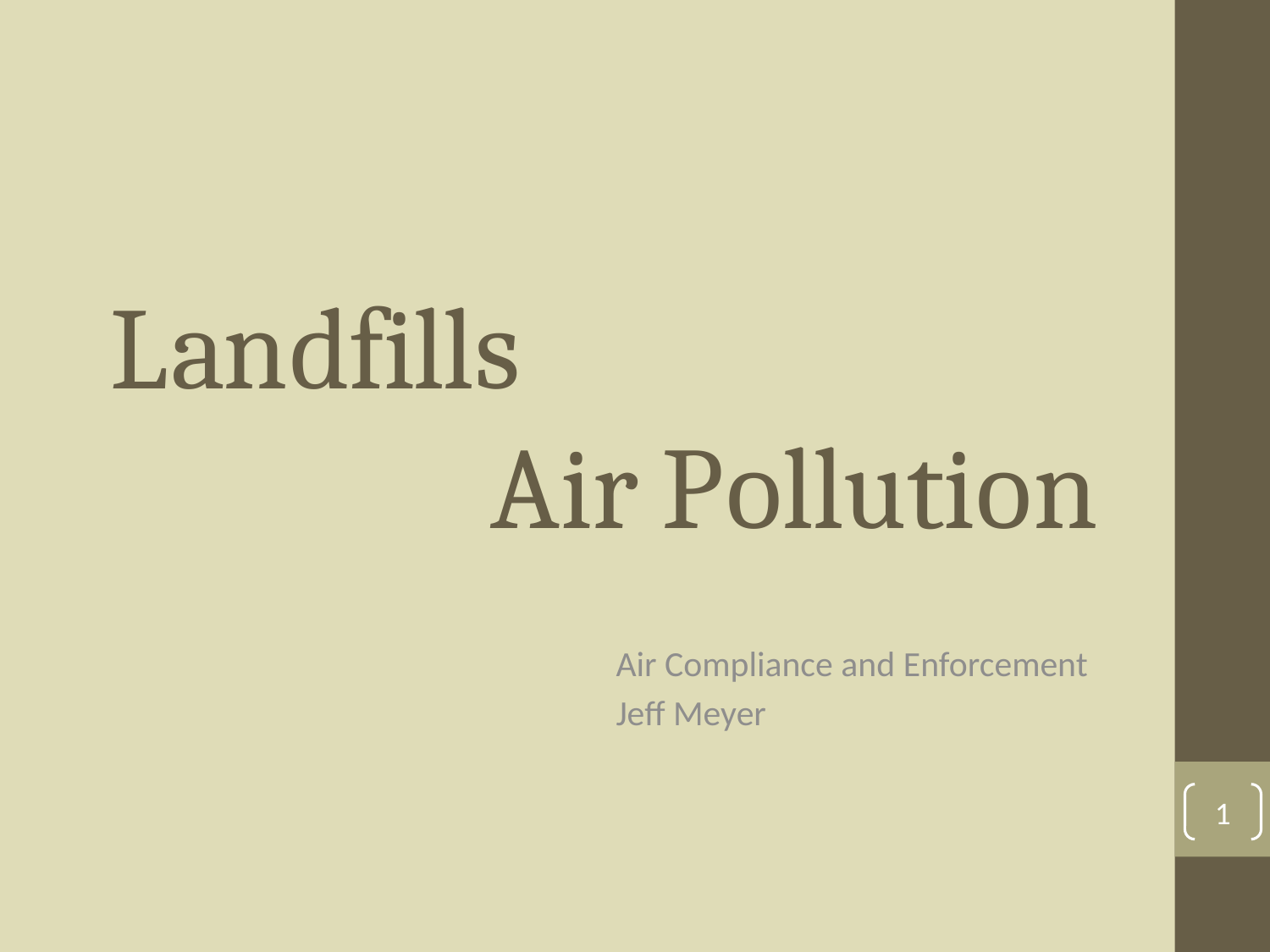

# Landfills Air Pollution
				Air Compliance and Enforcement
				Jeff Meyer
1